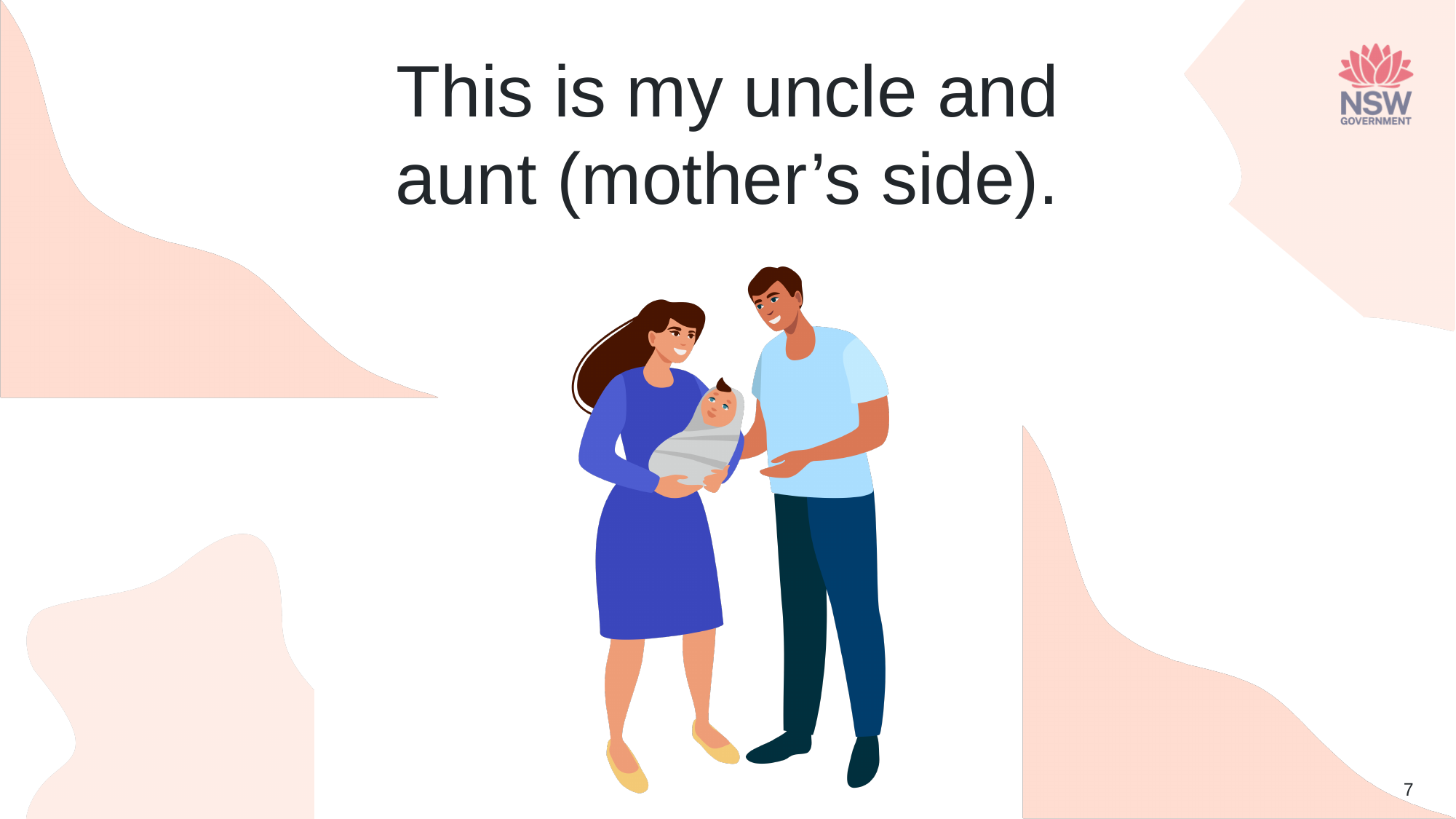

This is my uncle and aunt (mother’s side).

7